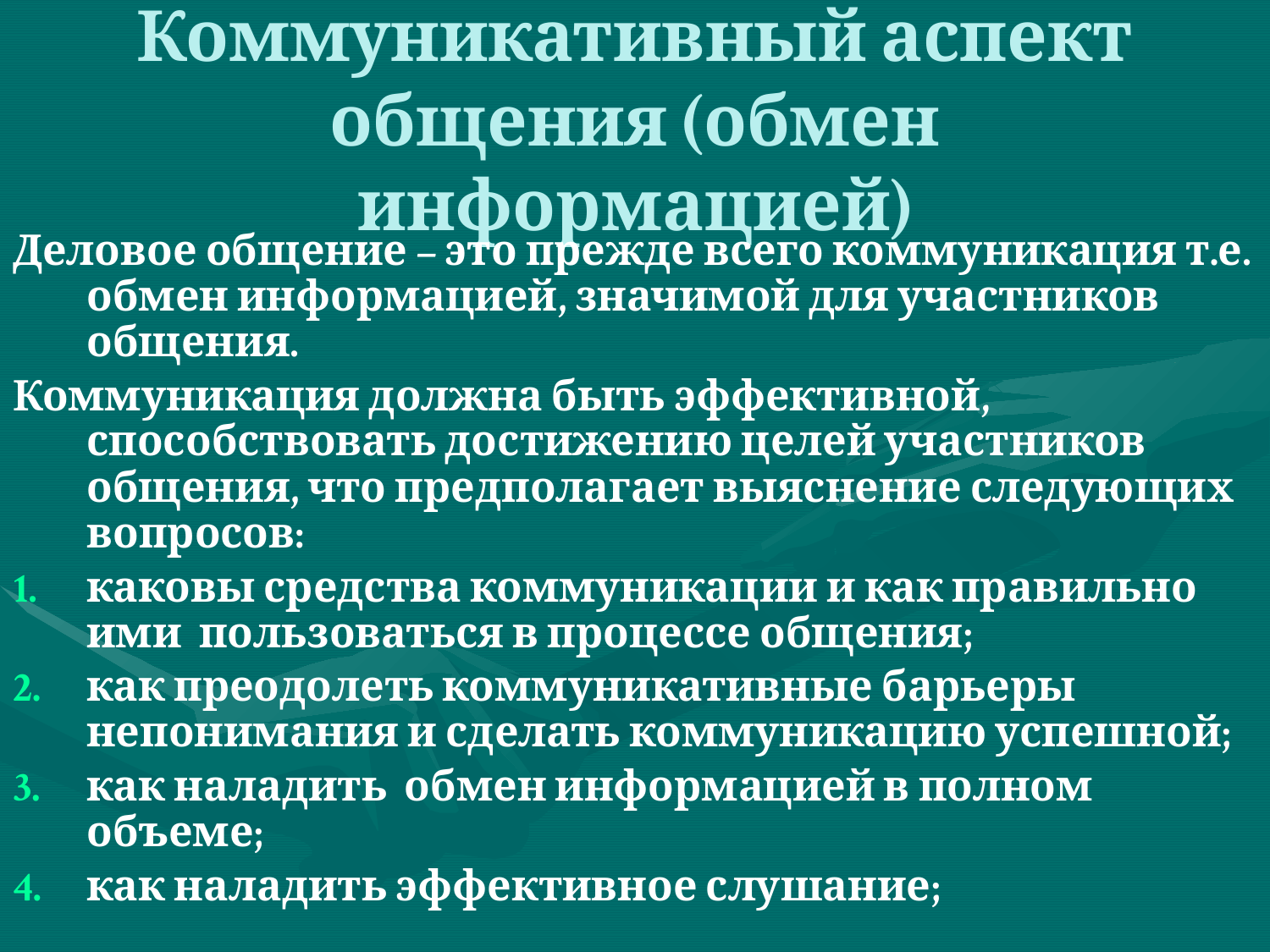

# Коммуникативный аспект общения (обмен информацией)
Деловое общение – это прежде всего коммуникация т.е. обмен информацией, значимой для участников общения.
Коммуникация должна быть эффективной, способствовать достижению целей участников общения, что предполагает выяснение следующих вопросов:
каковы средства коммуникации и как правильно ими  пользоваться в процессе общения;
как преодолеть коммуникативные барьеры непонимания и сделать коммуникацию успешной;
как наладить  обмен информацией в полном объеме;
как наладить эффективное слушание;